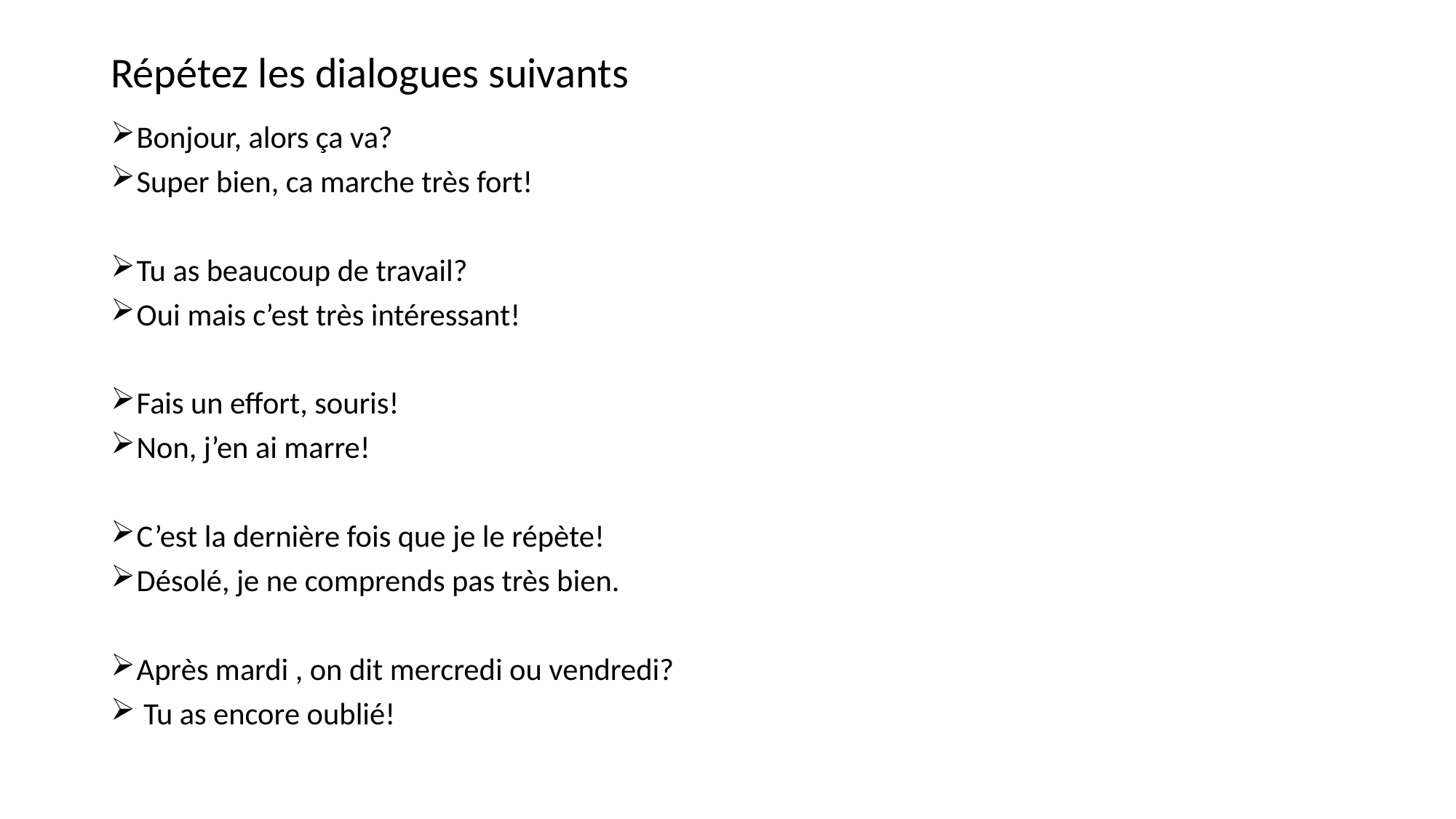

# Répétez les dialogues suivants
Bonjour, alors ça va?
Super bien, ca marche très fort!

Tu as beaucoup de travail?
Oui mais c’est très intéressant!

Fais un effort, souris!
Non, j’en ai marre!

C’est la dernière fois que je le répète!
Désolé, je ne comprends pas très bien.

Après mardi , on dit mercredi ou vendredi?
 Tu as encore oublié!